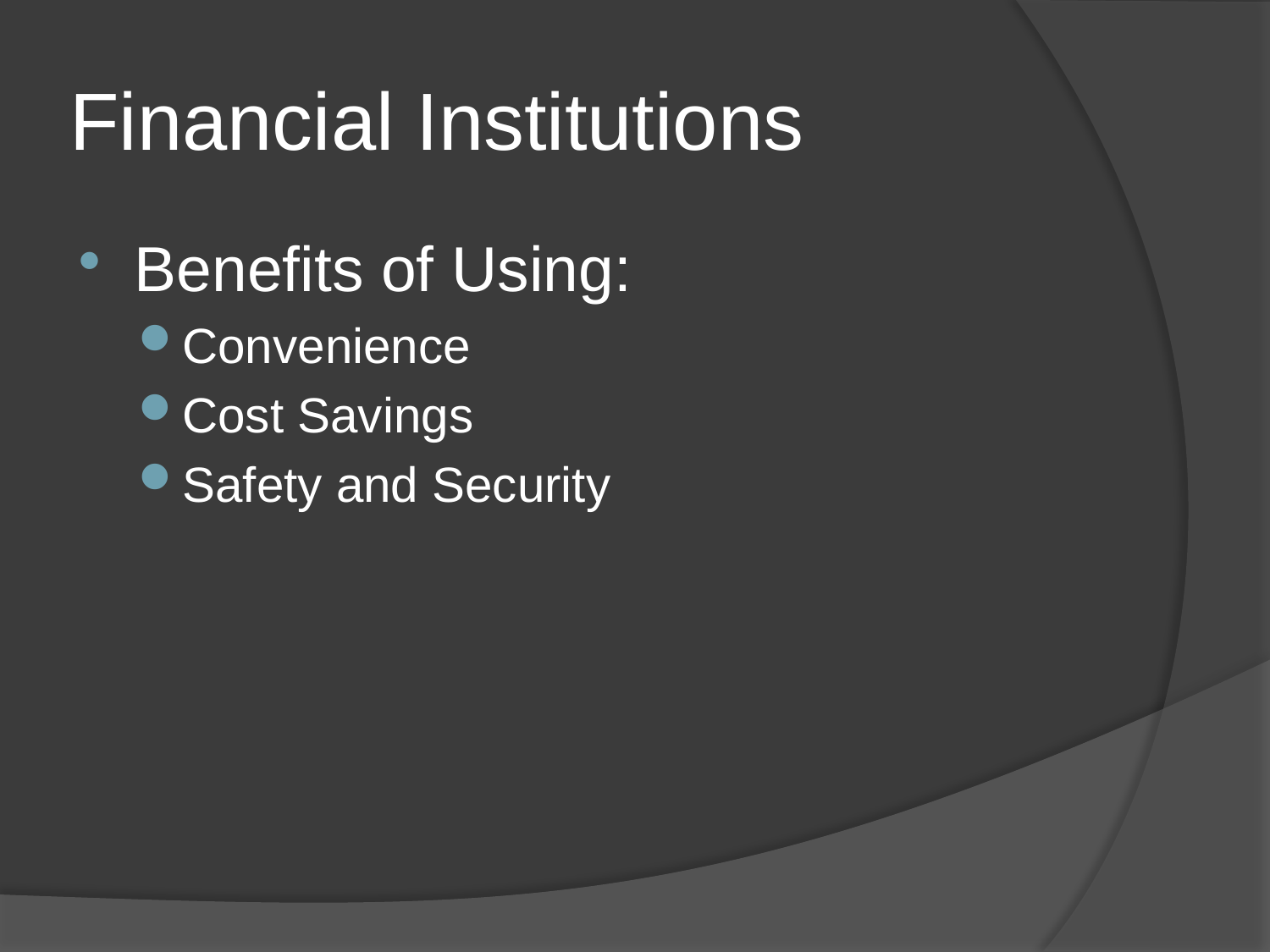

# Financial Institutions
Benefits of Using:
Convenience
Cost Savings
Safety and Security